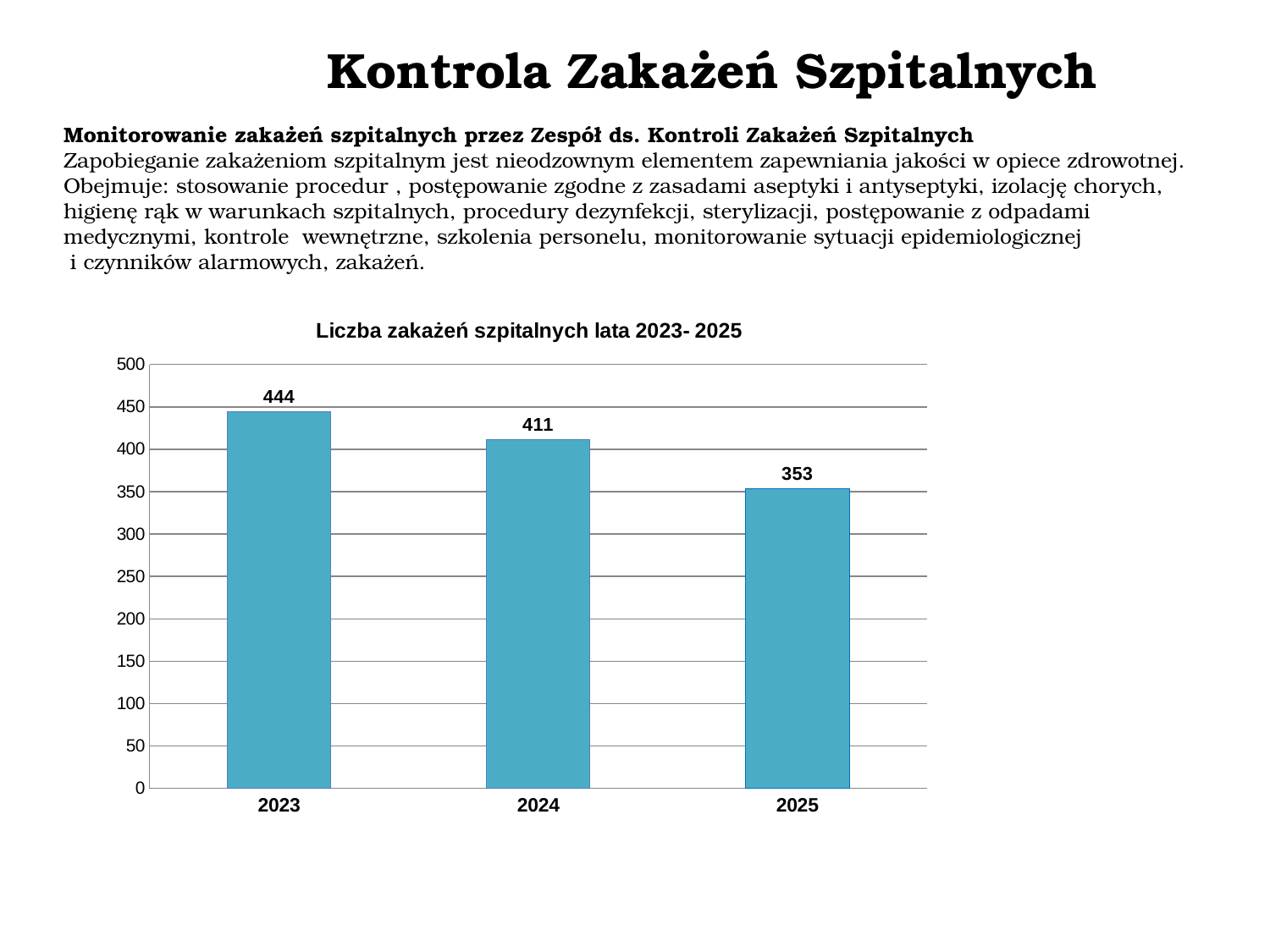

# Kontrola Zakażeń Szpitalnych Monitorowanie zakażeń szpitalnych przez Zespół ds. Kontroli Zakażeń Szpitalnych Zapobieganie zakażeniom szpitalnym jest nieodzownym elementem zapewniania jakości w opiece zdrowotnej. Obejmuje: stosowanie procedur , postępowanie zgodne z zasadami aseptyki i antyseptyki, izolację chorych, higienę rąk w warunkach szpitalnych, procedury dezynfekcji, sterylizacji, postępowanie z odpadami medycznymi, kontrole  wewnętrzne, szkolenia personelu, monitorowanie sytuacji epidemiologicznej i czynników alarmowych, zakażeń.

### Chart: Liczba zakażeń szpitalnych lata 2023- 2025

| Category | liczba zakażeń szpitalnych |
|---|---|
| 2023 | 444.0 |
| 2024 | 411.0 |
| 2025 | 353.0 |